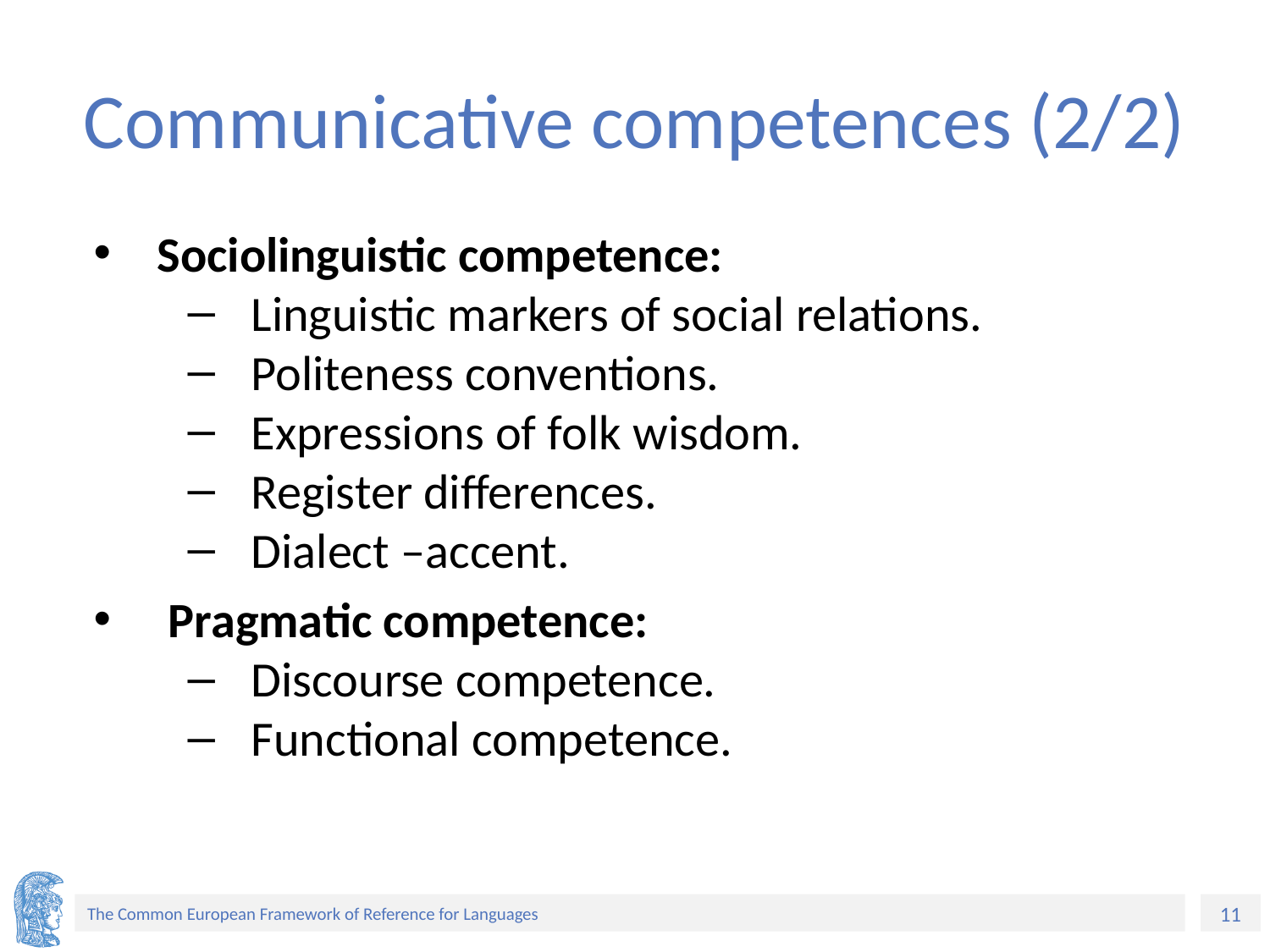

# Communicative competences (2/2)
Sociolinguistic competence:
Linguistic markers of social relations.
Politeness conventions.
Expressions of folk wisdom.
Register differences.
Dialect –accent.
 Pragmatic competence:
Discourse competence.
Functional competence.